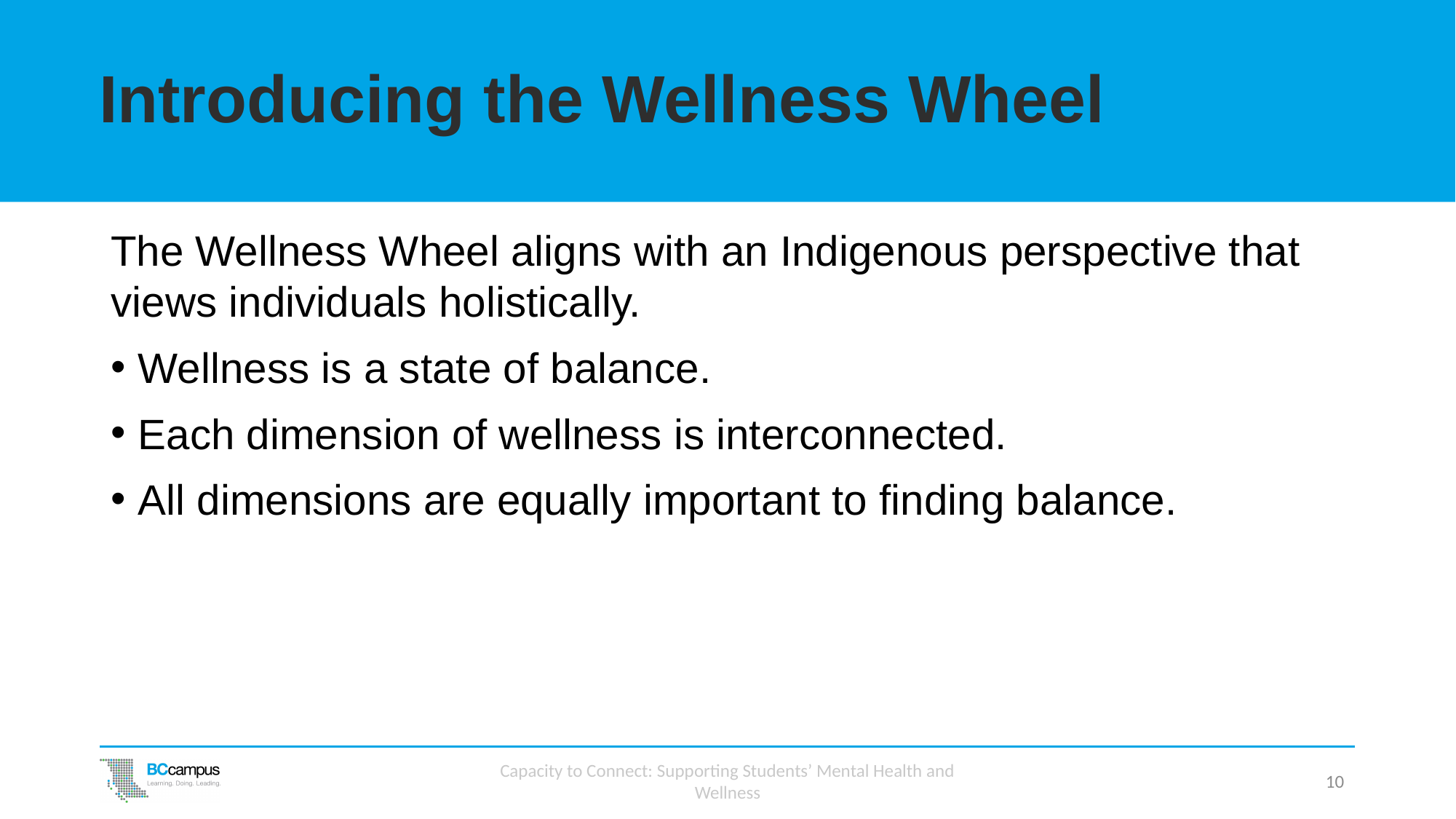

# Introducing the Wellness Wheel
The Wellness Wheel aligns with an Indigenous perspective that views individuals holistically.
Wellness is a state of balance.
Each dimension of wellness is interconnected.
All dimensions are equally important to finding balance.
Capacity to Connect: Supporting Students’ Mental Health and Wellness